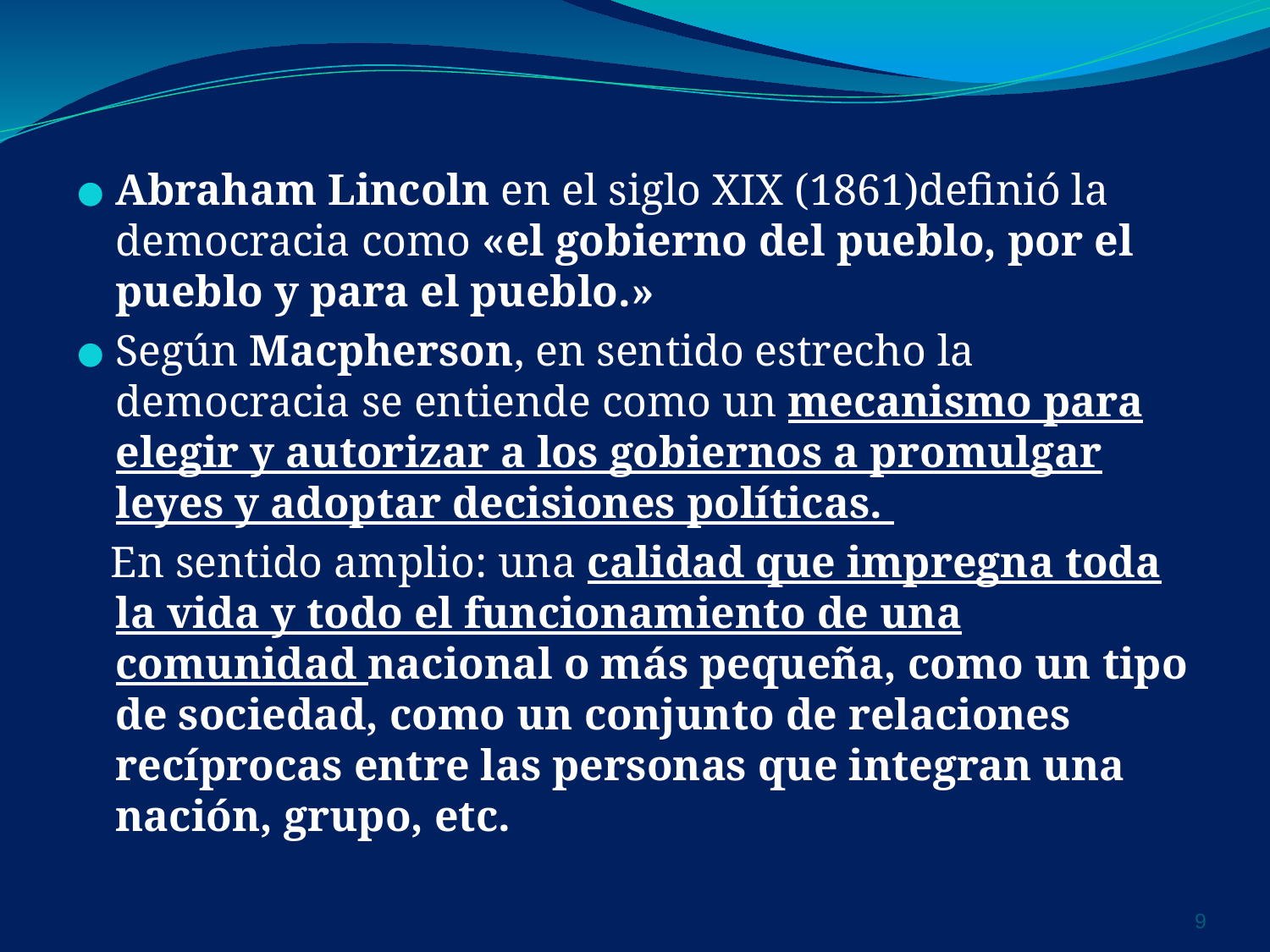

Abraham Lincoln en el siglo XIX (1861)definió la democracia como «el gobierno del pueblo, por el pueblo y para el pueblo.»
Según Macpherson, en sentido estrecho la democracia se entiende como un mecanismo para elegir y autorizar a los gobiernos a promulgar leyes y adoptar decisiones políticas.
   En sentido amplio: una calidad que impregna toda la vida y todo el funcionamiento de una comunidad nacional o más pequeña, como un tipo de sociedad, como un conjunto de relaciones recíprocas entre las personas que integran una nación, grupo, etc.

9